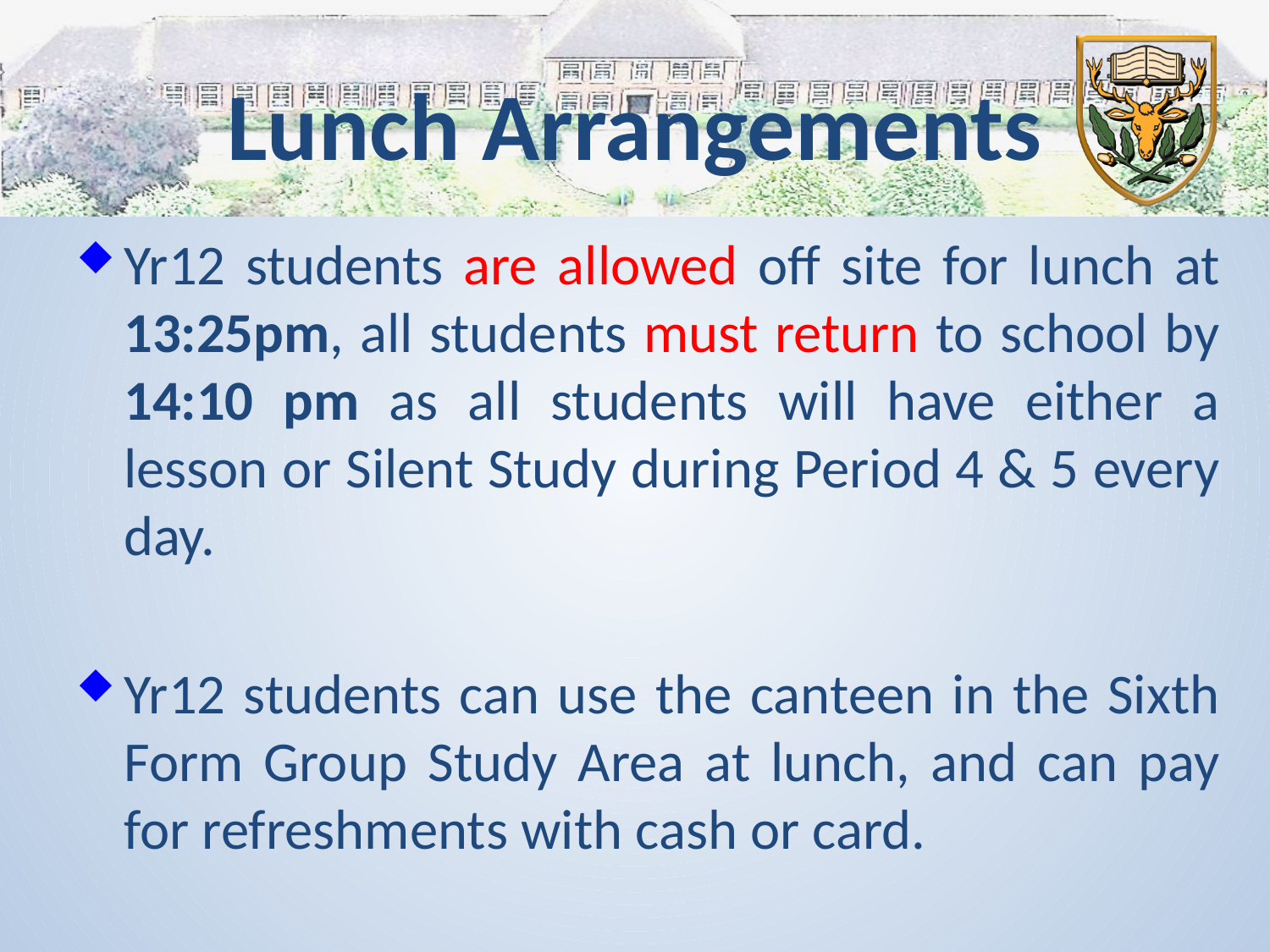

# Lunch Arrangements
Yr12 students are allowed off site for lunch at 13:25pm, all students must return to school by 14:10 pm as all students will have either a lesson or Silent Study during Period 4 & 5 every day.

Yr12 students can use the canteen in the Sixth Form Group Study Area at lunch, and can pay for refreshments with cash or card.